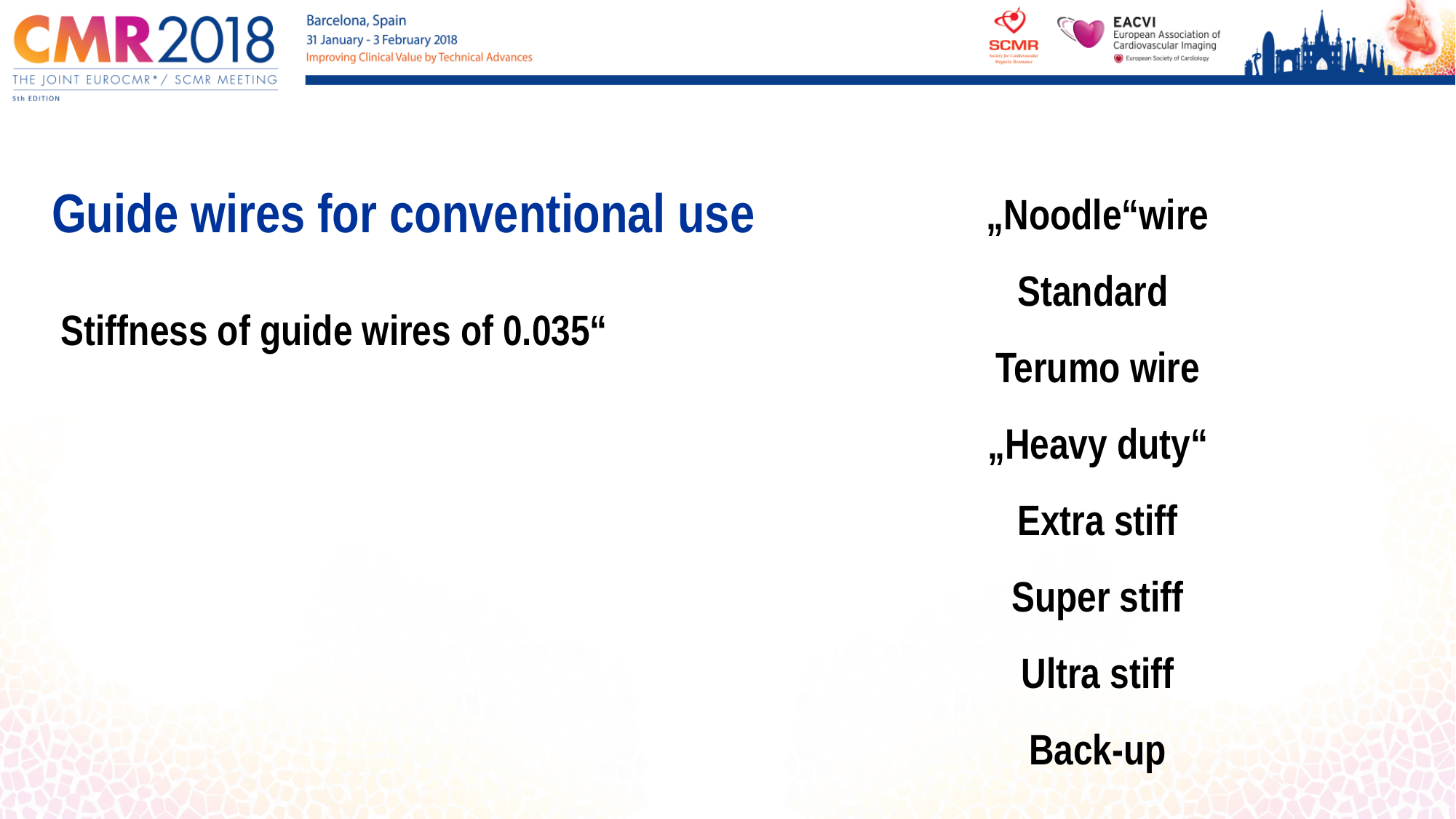

„Noodle“wire
Standard
Terumo wire
„Heavy duty“
Extra stiff
Super stiff
Ultra stiff
Back-up
Guide wires for conventional use

Stiffness of guide wires of 0.035“